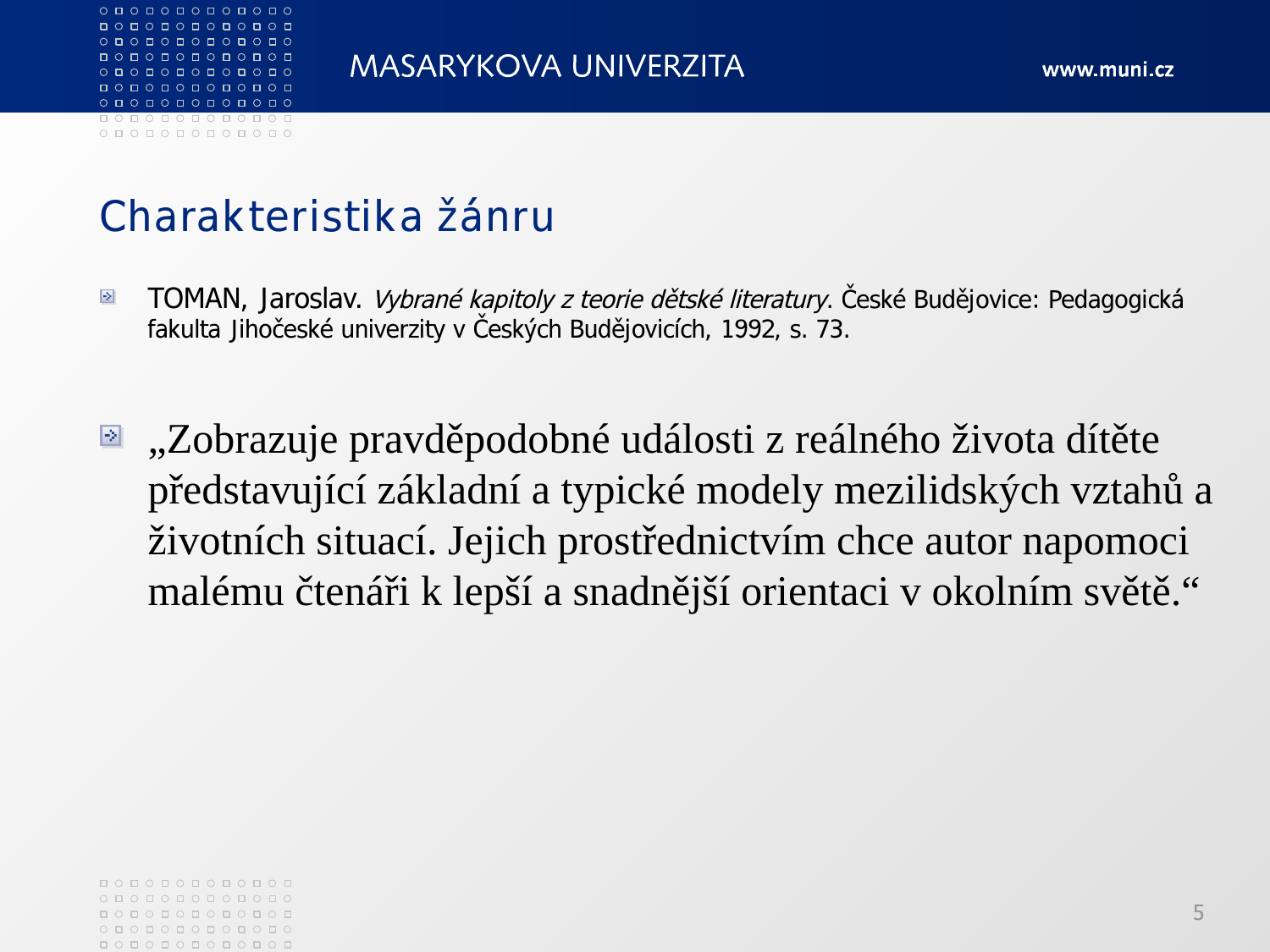

# Charakteristika žánru
TOMAN, Jaroslav. Vybrané kapitoly z teorie dětské literatury. České Budějovice: Pedagogická fakulta Jihočeské univerzity v Českých Budějovicích, 1992, s. 73.

„Zobrazuje pravděpodobné události z reálného života dítěte představující základní a typické modely mezilidských vztahů a životních situací. Jejich prostřednictvím chce autor napomoci malému čtenáři k lepší a snadnější orientaci v okolním světě.“

5